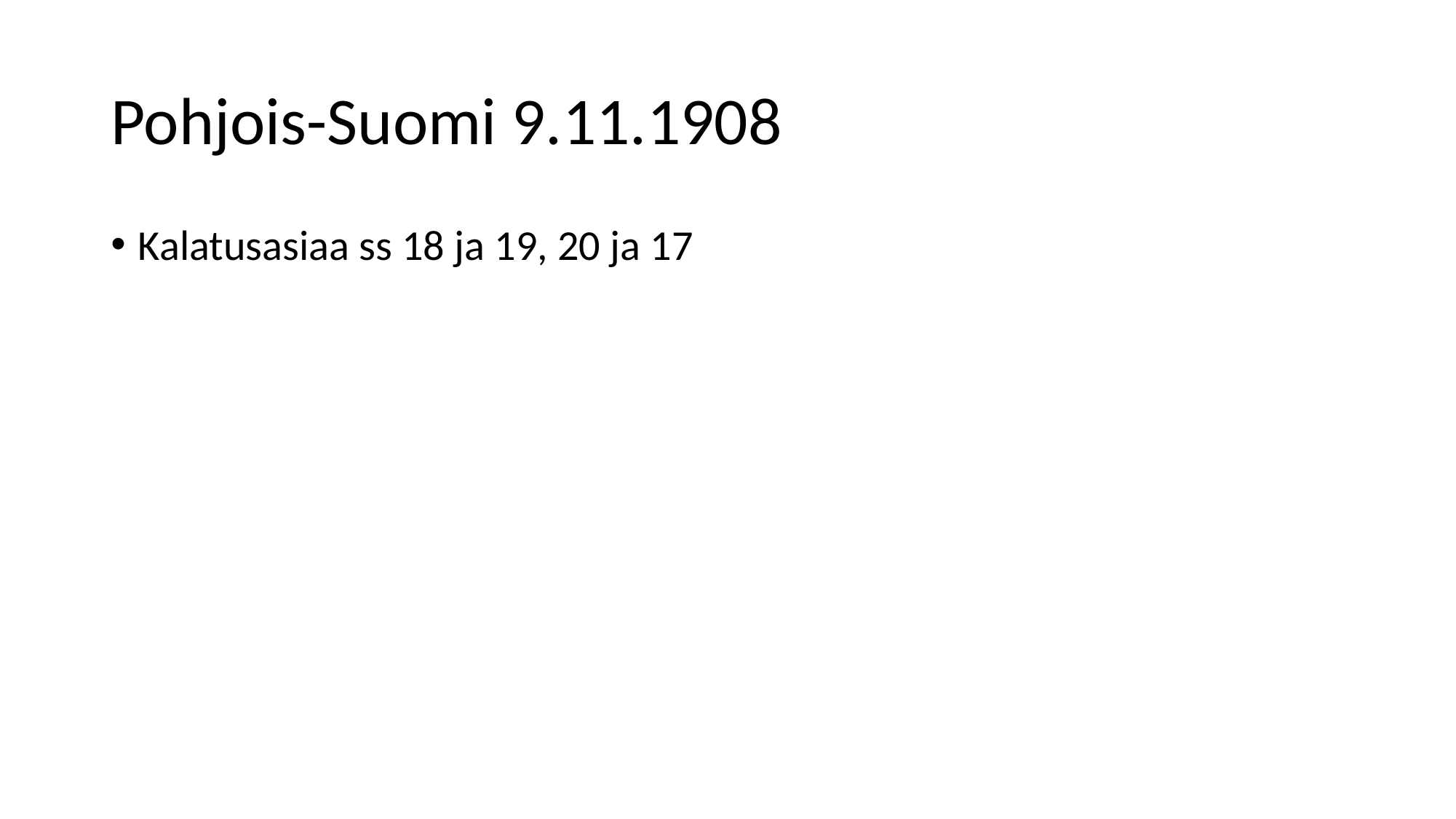

# Pohjois-Suomi 9.11.1908
Kalatusasiaa ss 18 ja 19, 20 ja 17